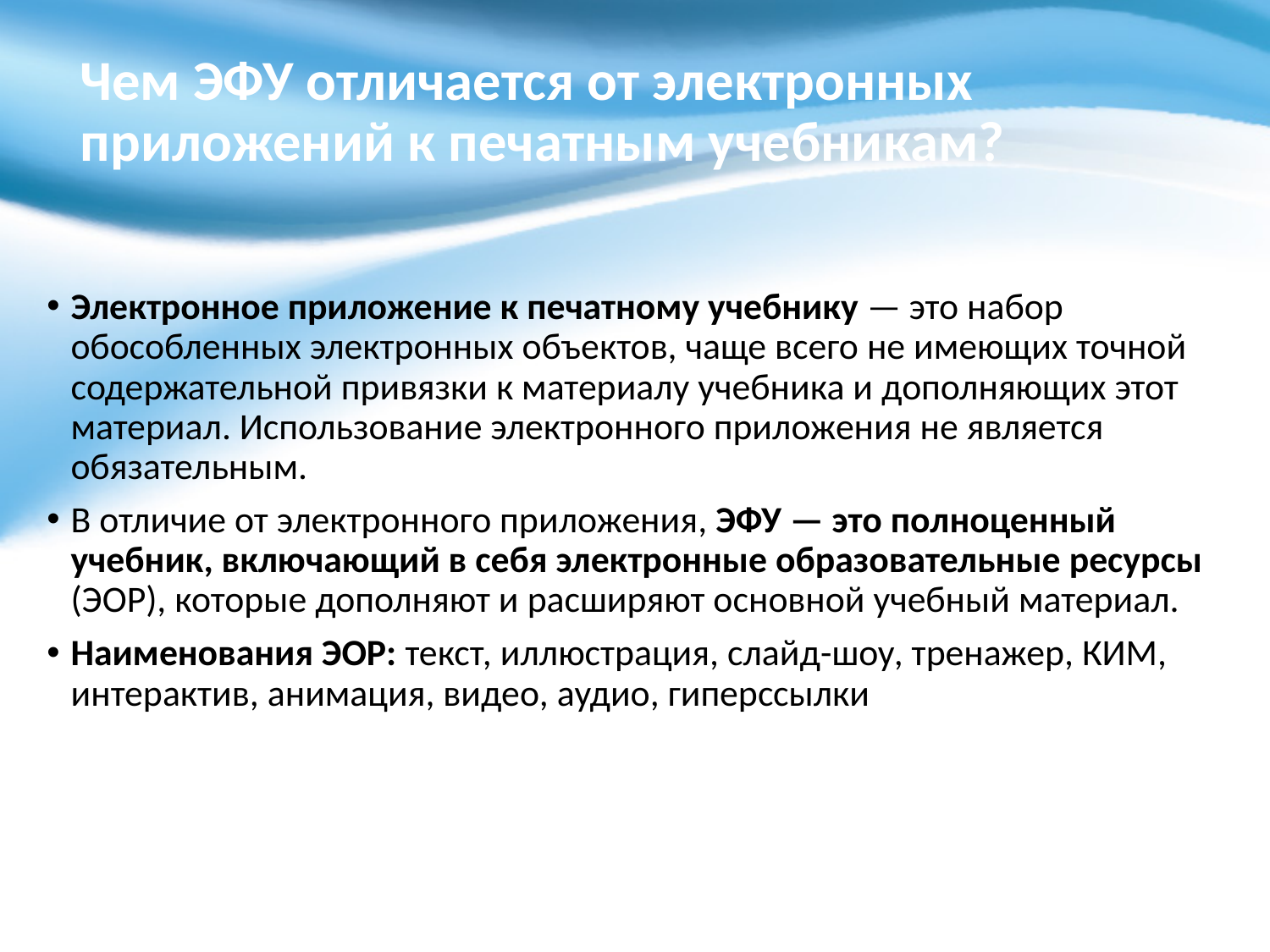

# Чем ЭФУ отличается от электронных приложений к печатным учебникам?
Электронное приложение к печатному учебнику — это набор обособленных электронных объектов, чаще всего не имеющих точной содержательной привязки к материалу учебника и дополняющих этот материал. Использование электронного приложения не является обязательным.
В отличие от электронного приложения, ЭФУ — это полноценный учебник, включающий в себя электронные образовательные ресурсы (ЭОР), которые дополняют и расширяют основной учебный материал.
Наименования ЭОР: текст, иллюстрация, слайд-шоу, тренажер, КИМ, интерактив, анимация, видео, аудио, гиперссылки